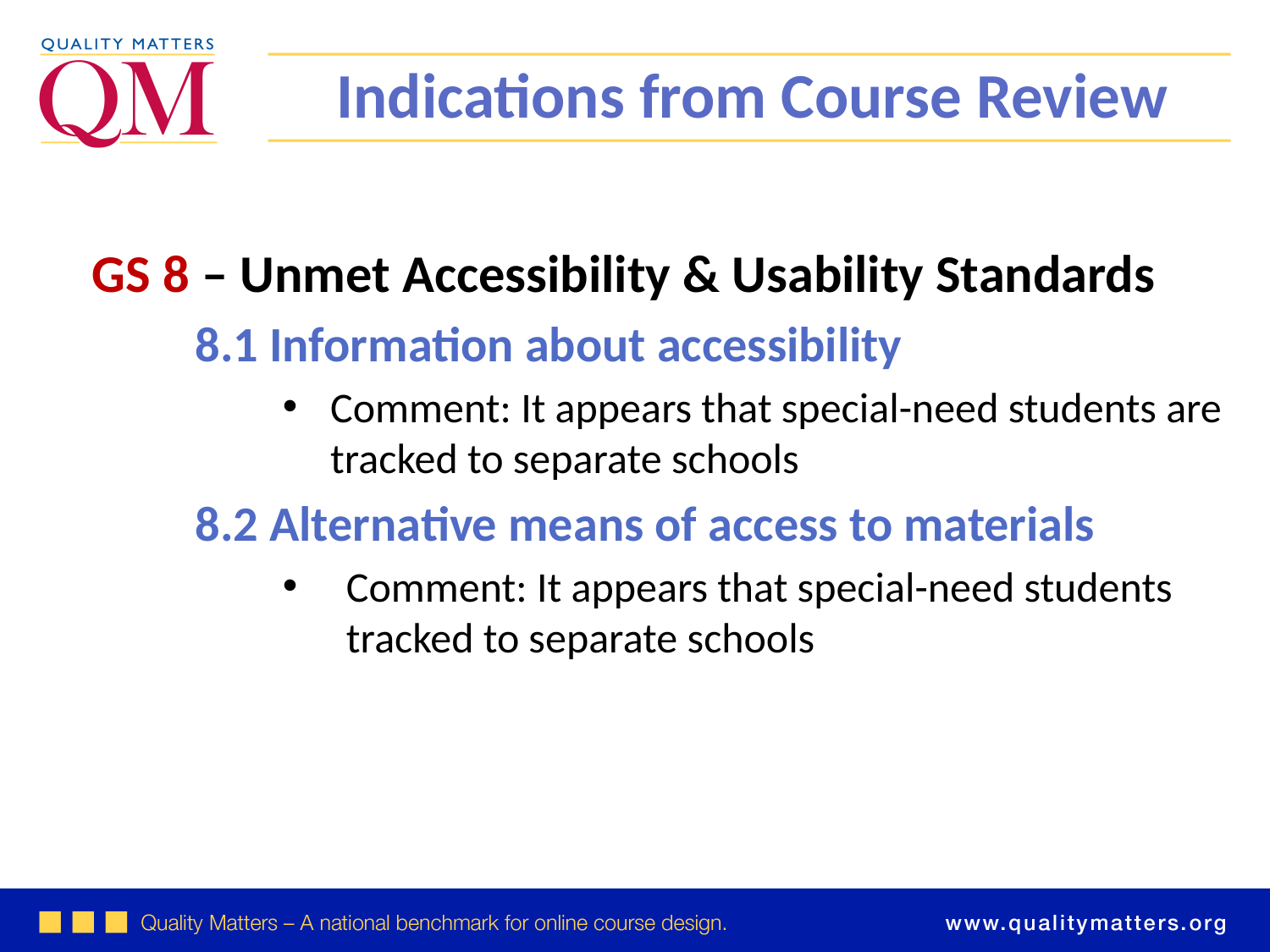

Indications from Course Review
GS 8 – Unmet Accessibility & Usability Standards
8.1 Information about accessibility
Comment: It appears that special-need students are tracked to separate schools
8.2 Alternative means of access to materials
Comment: It appears that special-need students tracked to separate schools